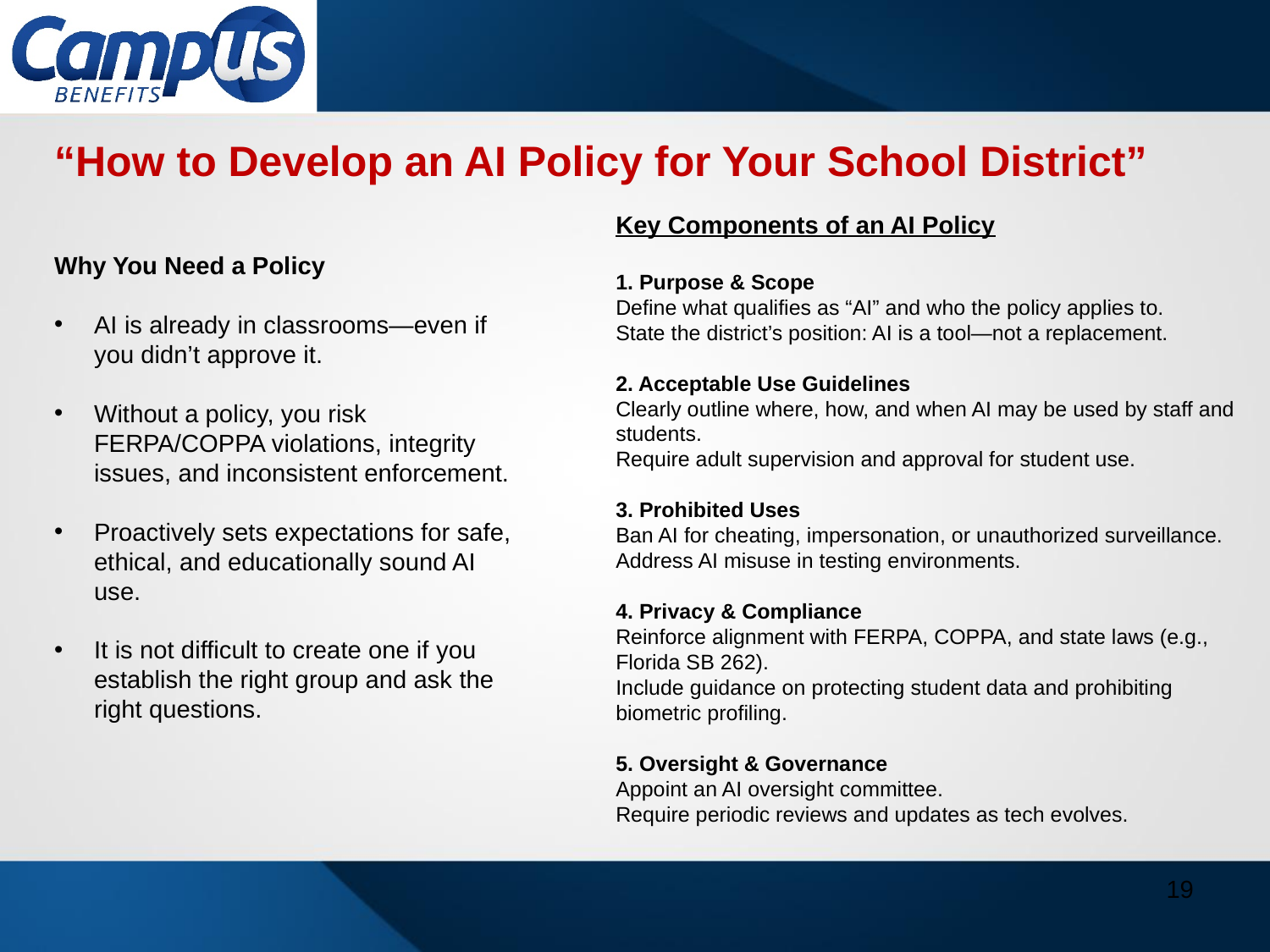

“How to Develop an AI Policy for Your School District”

Key Components of an AI Policy

1. Purpose & Scope
Define what qualifies as “AI” and who the policy applies to.
State the district’s position: AI is a tool—not a replacement.

2. Acceptable Use Guidelines
Clearly outline where, how, and when AI may be used by staff and students.
Require adult supervision and approval for student use.

3. Prohibited Uses
Ban AI for cheating, impersonation, or unauthorized surveillance.
Address AI misuse in testing environments.

4. Privacy & Compliance
Reinforce alignment with FERPA, COPPA, and state laws (e.g., Florida SB 262).
Include guidance on protecting student data and prohibiting biometric profiling.

5. Oversight & Governance
Appoint an AI oversight committee.
Require periodic reviews and updates as tech evolves.
Why You Need a Policy

AI is already in classrooms—even if you didn’t approve it.

Without a policy, you risk FERPA/COPPA violations, integrity issues, and inconsistent enforcement.

Proactively sets expectations for safe, ethical, and educationally sound AI use.

It is not difficult to create one if you establish the right group and ask the right questions.
19